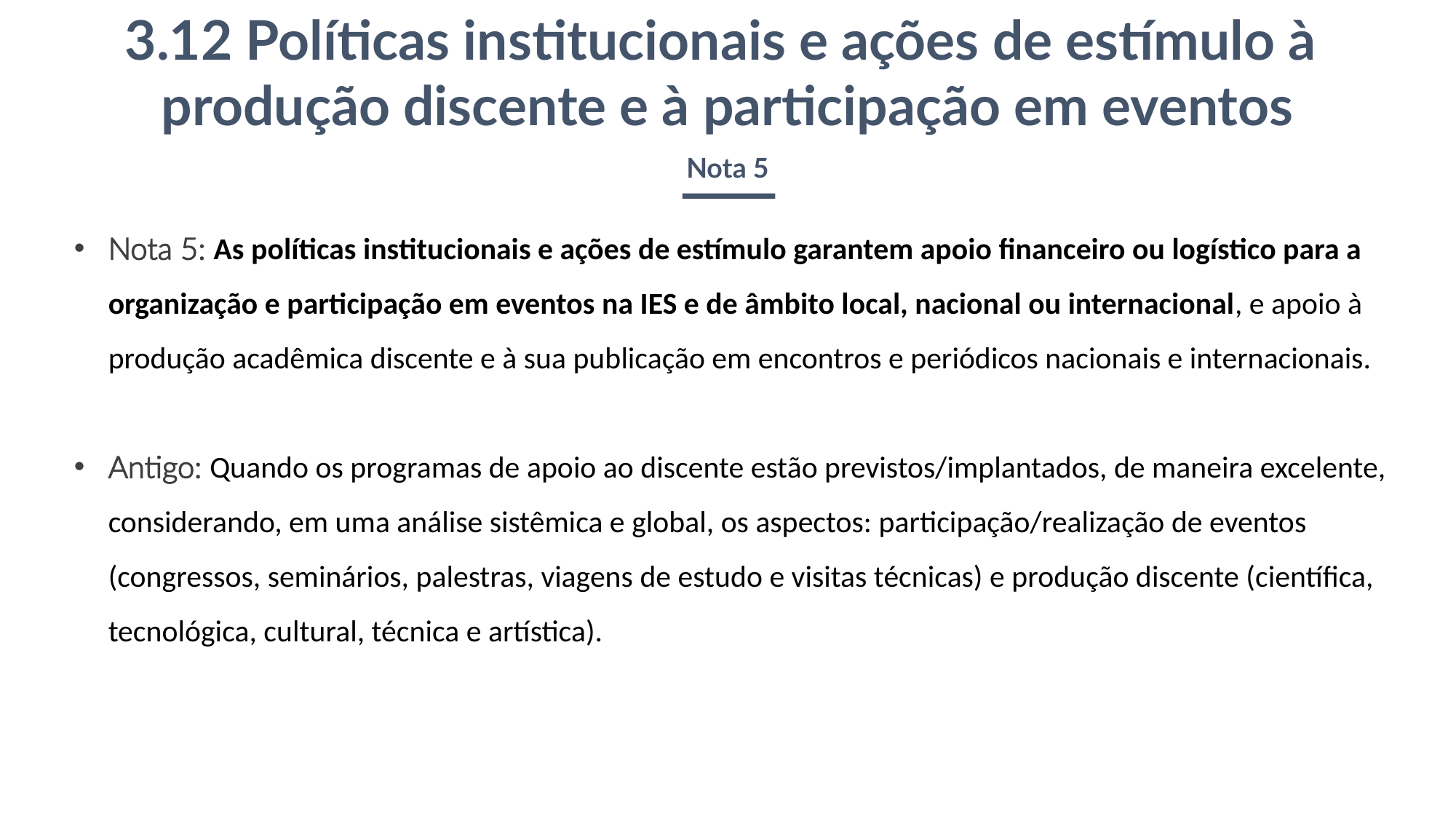

3.12 Políticas institucionais e ações de estímulo à
produção discente e à participação em eventos
Nota 5

Nota 5: As políticas institucionais e ações de estímulo garantem apoio financeiro ou logístico para a organização e participação em eventos na IES e de âmbito local, nacional ou internacional, e apoio à produção acadêmica discente e à sua publicação em encontros e periódicos nacionais e internacionais.

Antigo: Quando os programas de apoio ao discente estão previstos/implantados, de maneira excelente, considerando, em uma análise sistêmica e global, os aspectos: participação/realização de eventos (congressos, seminários, palestras, viagens de estudo e visitas técnicas) e produção discente (científica, tecnológica, cultural, técnica e artística).